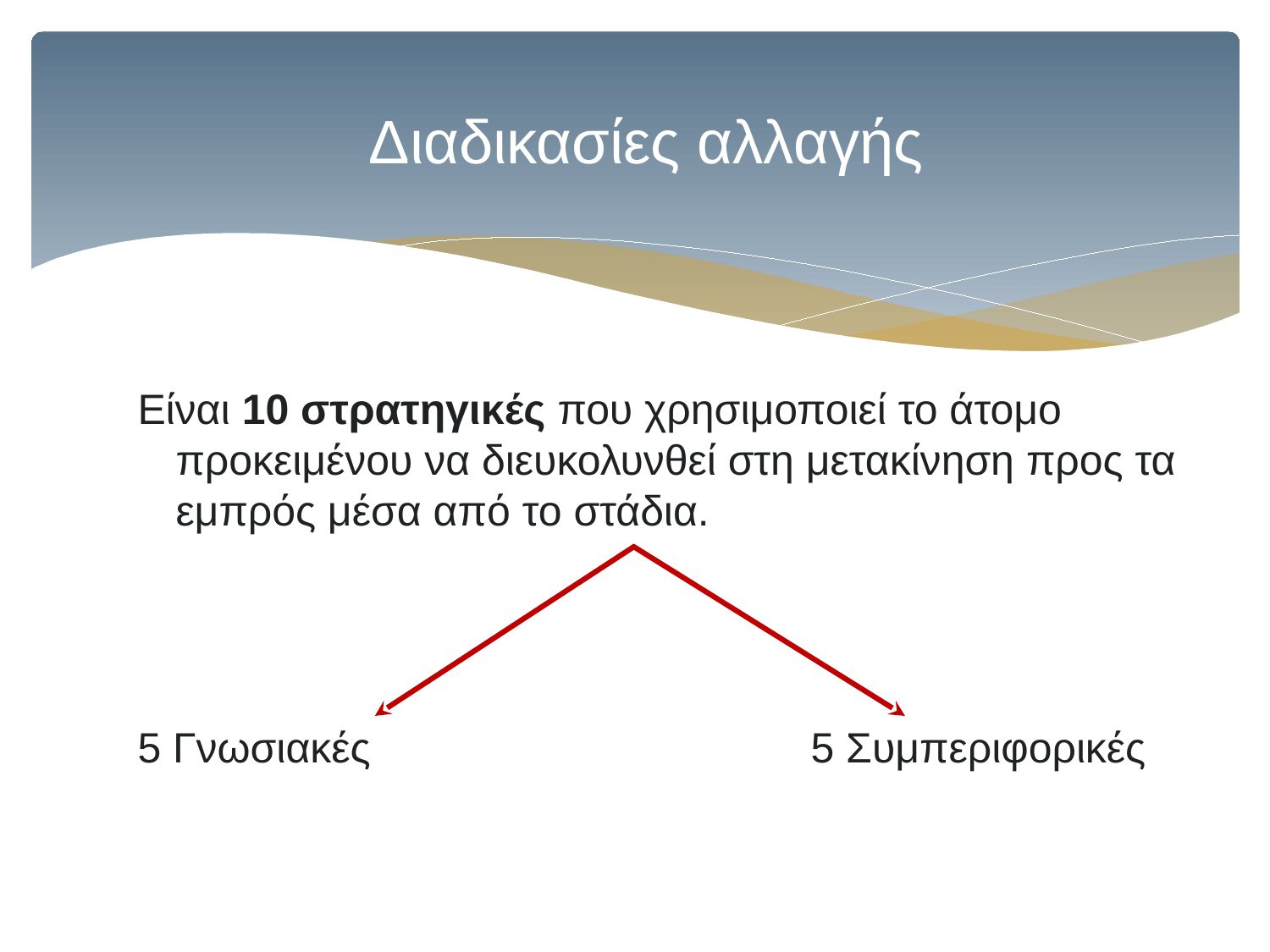

# Διαδικασίες αλλαγής
Είναι 10 στρατηγικές που χρησιμοποιεί το άτομο προκειμένου να διευκολυνθεί στη μετακίνηση προς τα εμπρός μέσα από το στάδια.

5 Γνωσιακές				5 Συμπεριφορικές